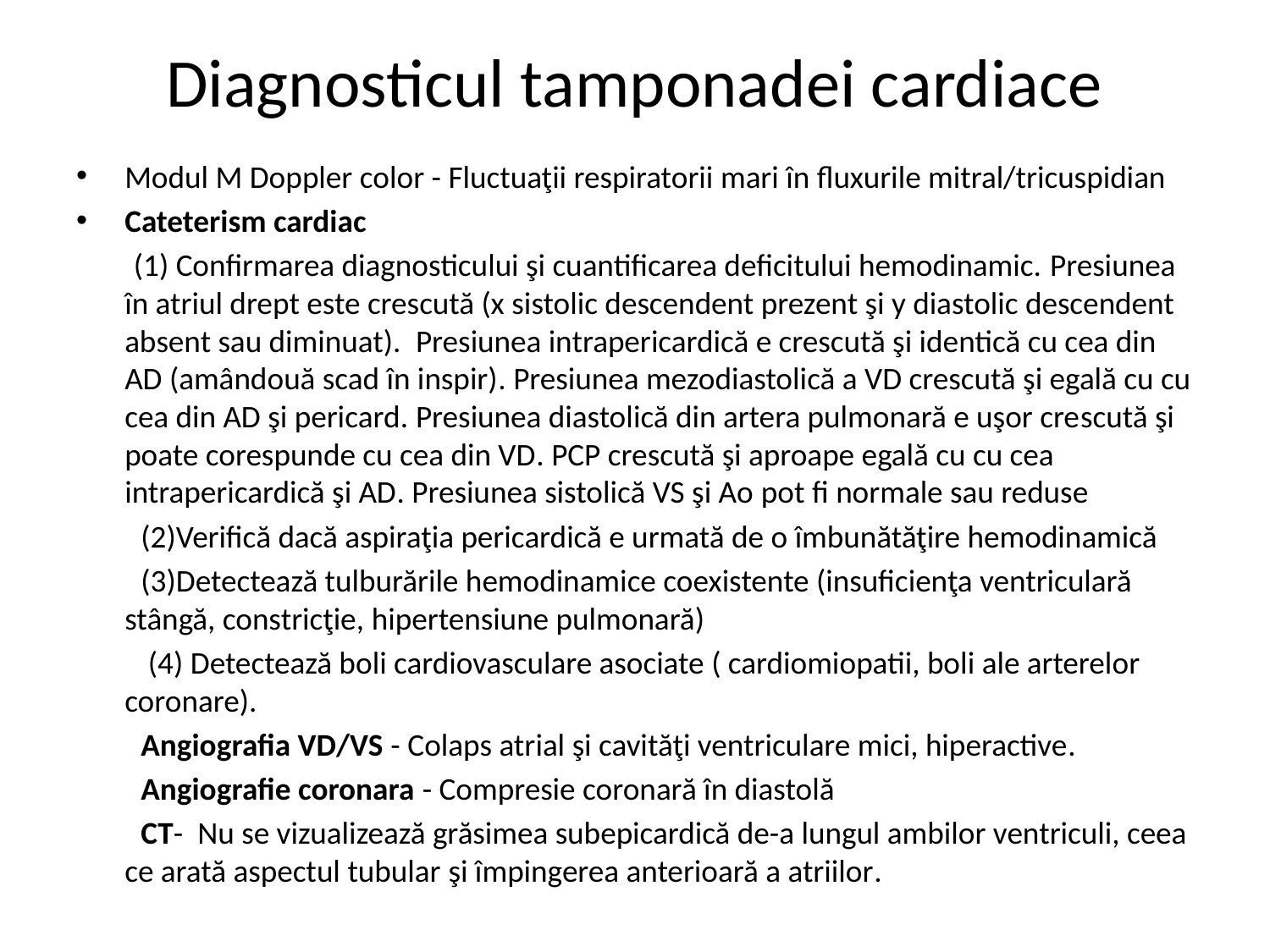

# Diagnosticul tamponadei cardiace

Modul M Doppler color - Fluctuaţii respiratorii mari în fluxurile mitral/tricuspidian
Cateterism cardiac
        (1) Confirmarea diagnosticului şi cuantificarea deficitului hemodinamic. Presiunea în atriul drept este crescută (x sistolic descendent prezent şi y diastolic descendent absent sau diminuat).  Presiunea intrapericardică e crescută şi identică cu cea din AD (amândouă scad în inspir). Presiunea mezodiastolică a VD crescută şi egală cu cu cea din AD şi pericard. Presiunea diastolică din artera pulmonară e uşor crescută şi poate corespunde cu cea din VD. PCP crescută şi aproape egală cu cu cea intrapericardică şi AD. Presiunea sistolică VS şi Ao pot fi normale sau reduse
         (2)Verifică dacă aspiraţia pericardică e urmată de o îmbunătăţire hemodinamică
         (3)Detectează tulburările hemodinamice coexistente (insuficienţa ventriculară stângă, constricţie, hipertensiune pulmonară)
          (4) Detectează boli cardiovasculare asociate ( cardiomiopatii, boli ale arterelor coronare).
         Angiografia VD/VS - Colaps atrial şi cavităţi ventriculare mici, hiperactive.
         Angiografie coronara - Compresie coronară în diastolă
         CT-  Nu se vizualizează grăsimea subepicardică de-a lungul ambilor ventriculi, ceea ce arată aspectul tubular şi împingerea anterioară a atriilor.